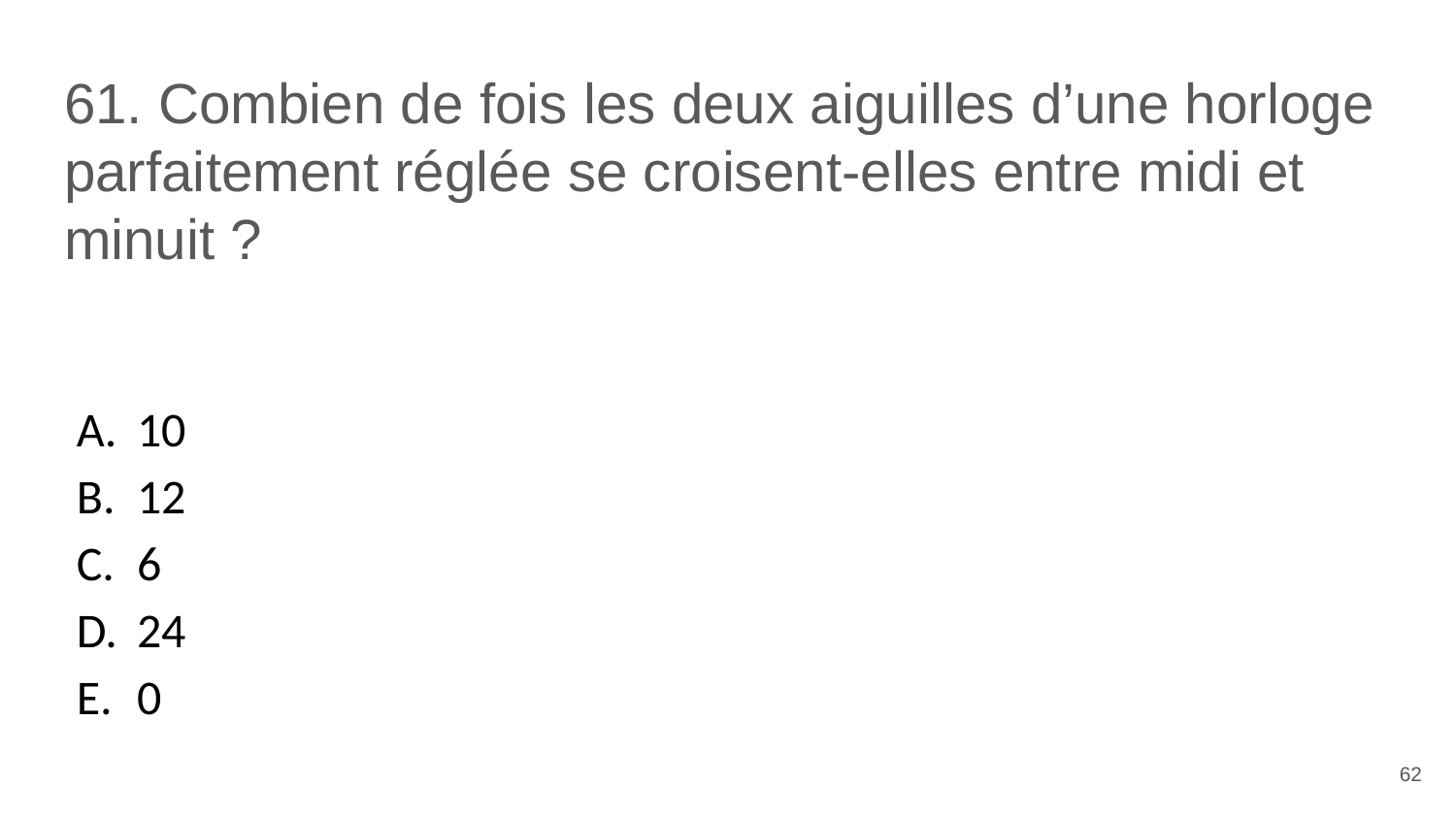

# 61. Combien de fois les deux aiguilles d’une horloge parfaitement réglée se croisent-elles entre midi et minuit ?

10
12
6
24
0
62